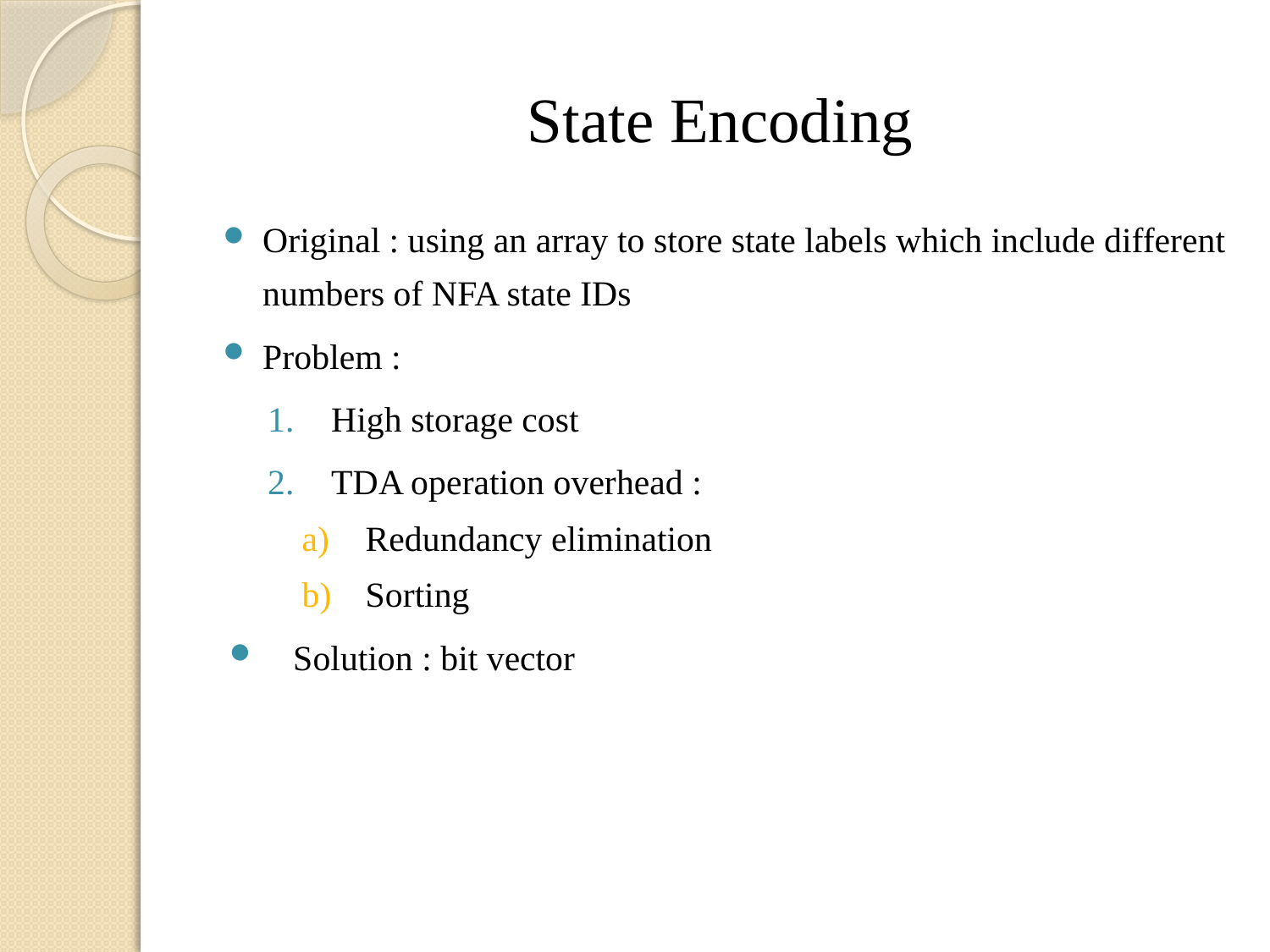

# State Encoding
Original : using an array to store state labels which include different numbers of NFA state IDs
Problem :
High storage cost
TDA operation overhead :
Redundancy elimination
Sorting
Solution : bit vector